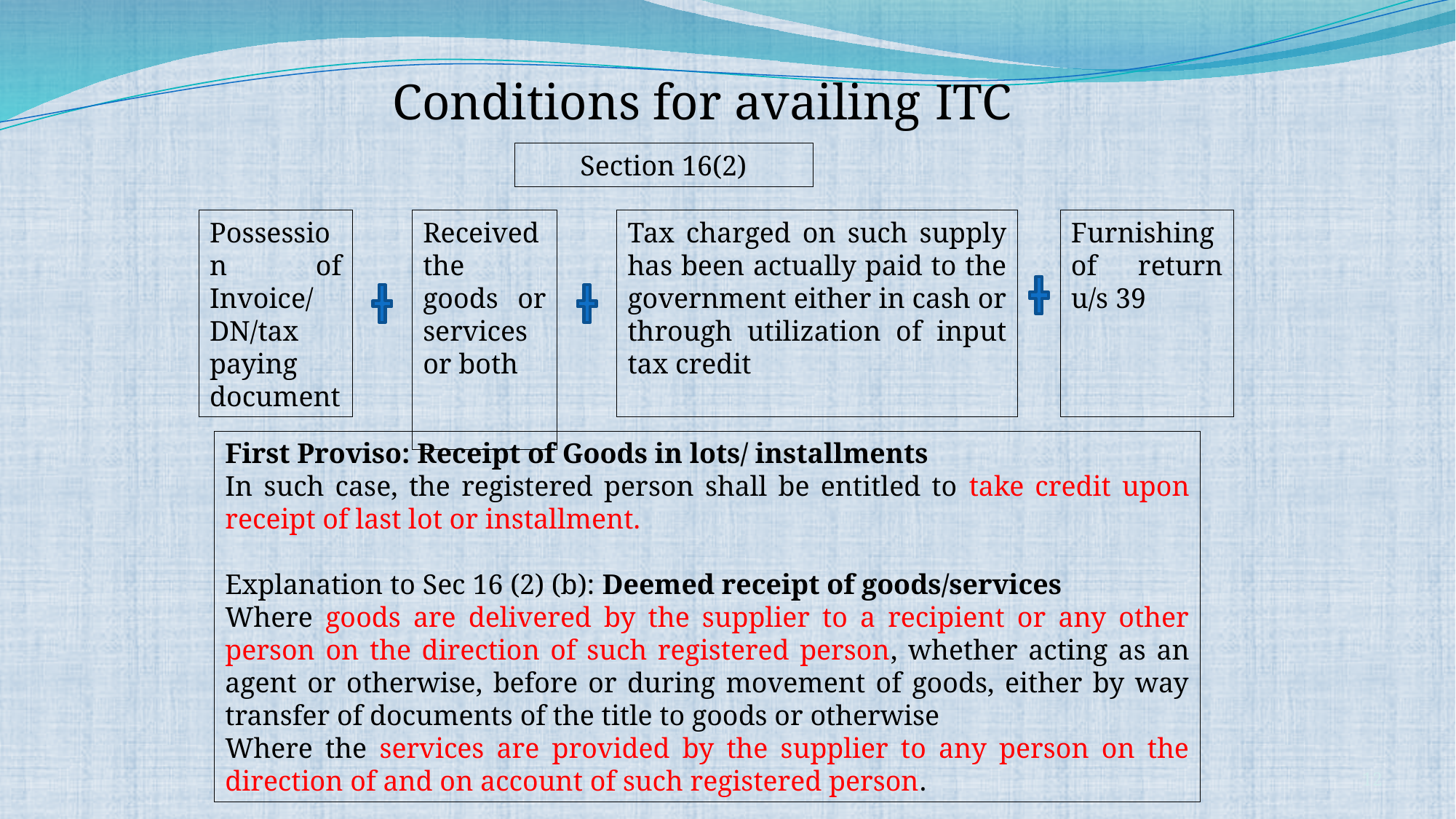

Conditions for availing ITC
Section 16(2)
Possession of Invoice/ DN/tax paying document
Received the goods or services or both

Tax charged on such supply has been actually paid to the government either in cash or through utilization of input tax credit

Furnishing of return u/s 39

First Proviso: Receipt of Goods in lots/ installments
In such case, the registered person shall be entitled to take credit upon receipt of last lot or installment.

Explanation to Sec 16 (2) (b): Deemed receipt of goods/services
Where goods are delivered by the supplier to a recipient or any other person on the direction of such registered person, whether acting as an agent or otherwise, before or during movement of goods, either by way transfer of documents of the title to goods or otherwise
Where the services are provided by the supplier to any person on the direction of and on account of such registered person.
12